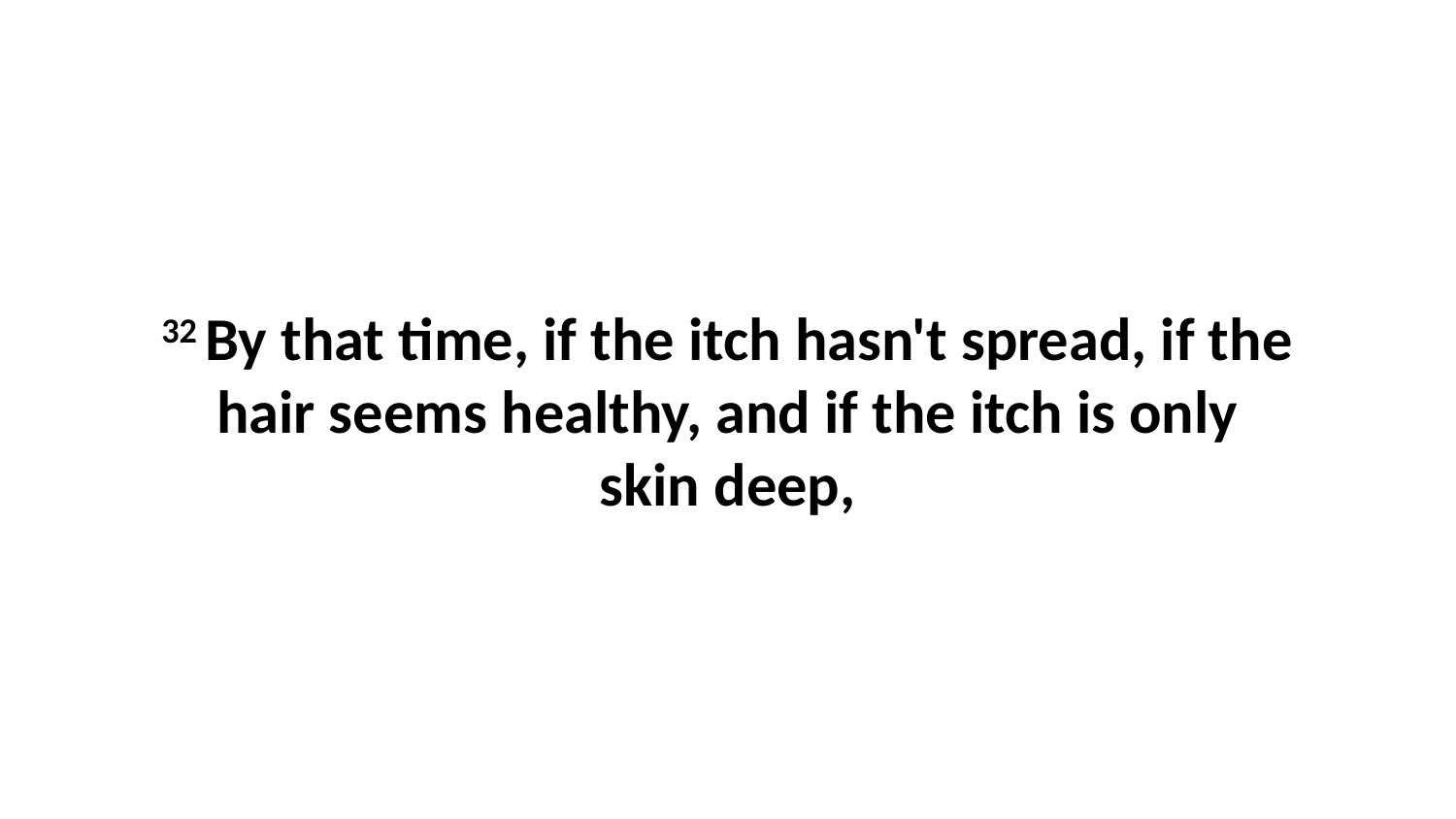

32 By that time, if the itch hasn't spread, if the hair seems healthy, and if the itch is only skin deep,